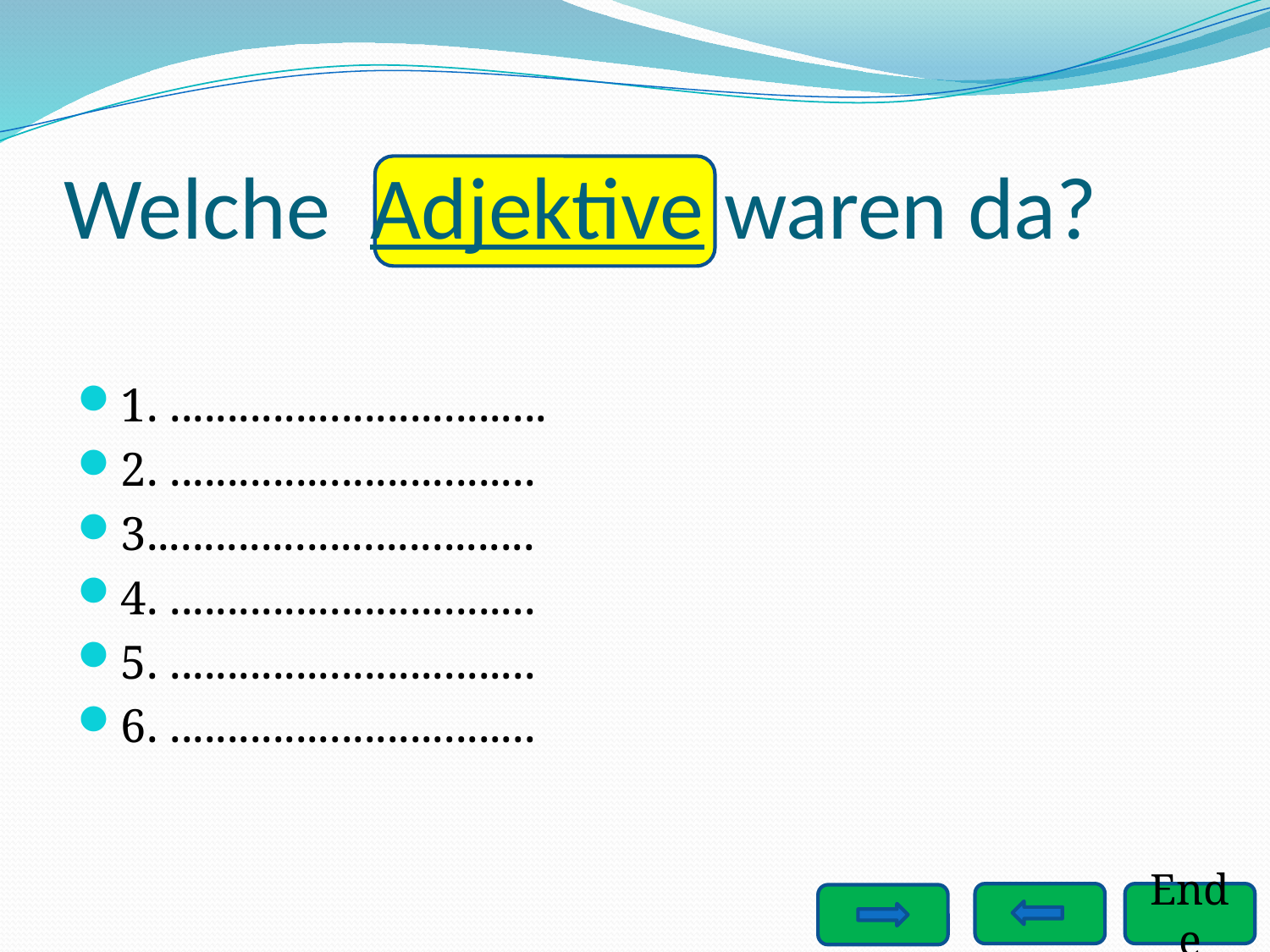

# Welche  Adjektive waren da?

1. .................................
2. ................................
3..................................
4. ................................
5. ................................
6. ................................